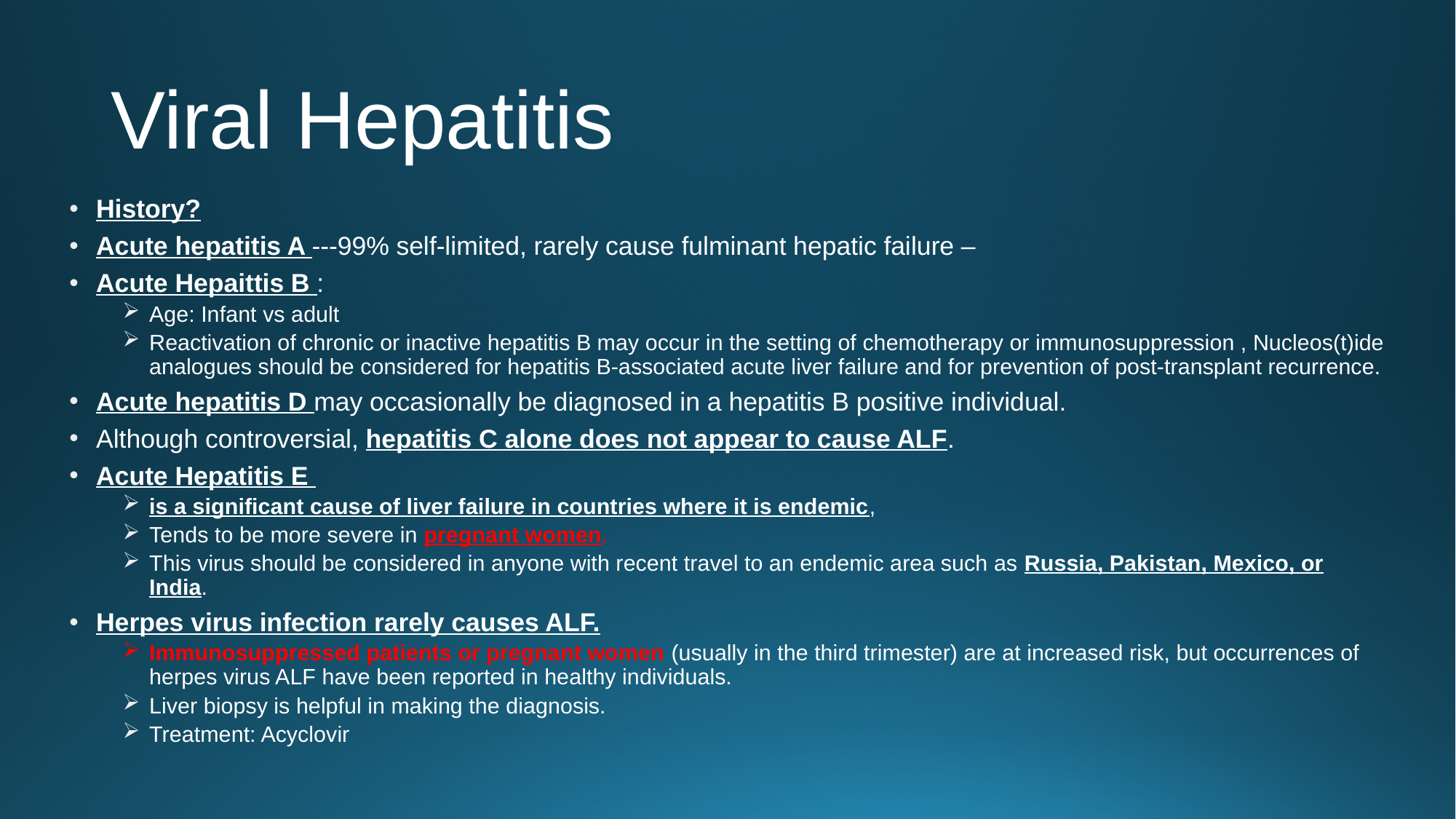

# Viral Hepatitis
History?
Acute hepatitis A ---99% self-limited, rarely cause fulminant hepatic failure –
Acute Hepaittis B :
Age: Infant vs adult
Reactivation of chronic or inactive hepatitis B may occur in the setting of chemotherapy or immunosuppression , Nucleos(t)ide analogues should be considered for hepatitis B-associated acute liver failure and for prevention of post-transplant recurrence.
Acute hepatitis D may occasionally be diagnosed in a hepatitis B positive individual.
Although controversial, hepatitis C alone does not appear to cause ALF.
Acute Hepatitis E
is a significant cause of liver failure in countries where it is endemic,
Tends to be more severe in pregnant women.
This virus should be considered in anyone with recent travel to an endemic area such as Russia, Pakistan, Mexico, or India.
Herpes virus infection rarely causes ALF.
Immunosuppressed patients or pregnant women (usually in the third trimester) are at increased risk, but occurrences of herpes virus ALF have been reported in healthy individuals.
Liver biopsy is helpful in making the diagnosis.
Treatment: Acyclovir